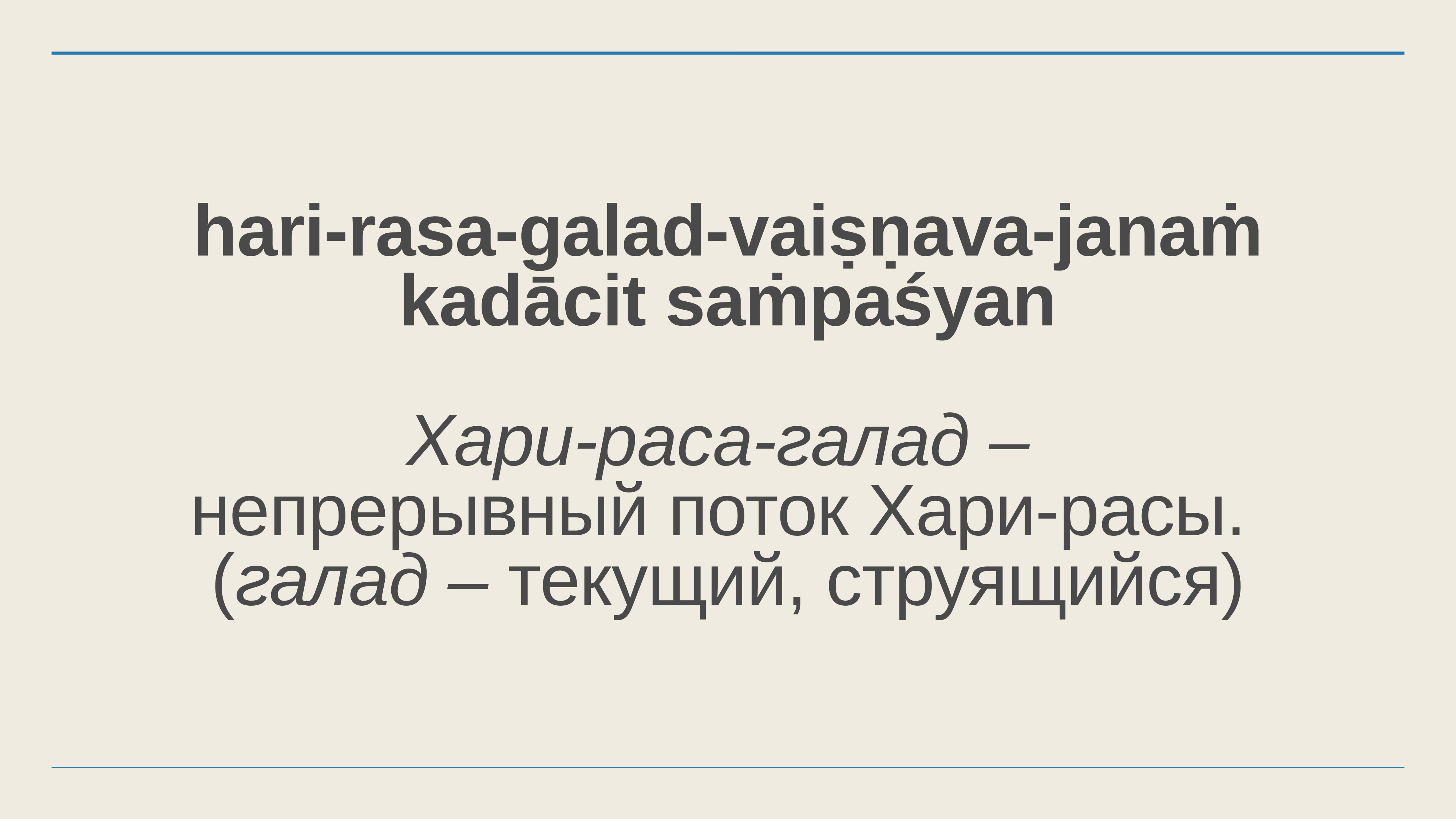

# hari-rasa-galad-vaiṣṇava-janaṁ kadācit saṁpaśyan Хари-раса-галад – непрерывный поток Хари-расы. (галад – текущий, струящийся)